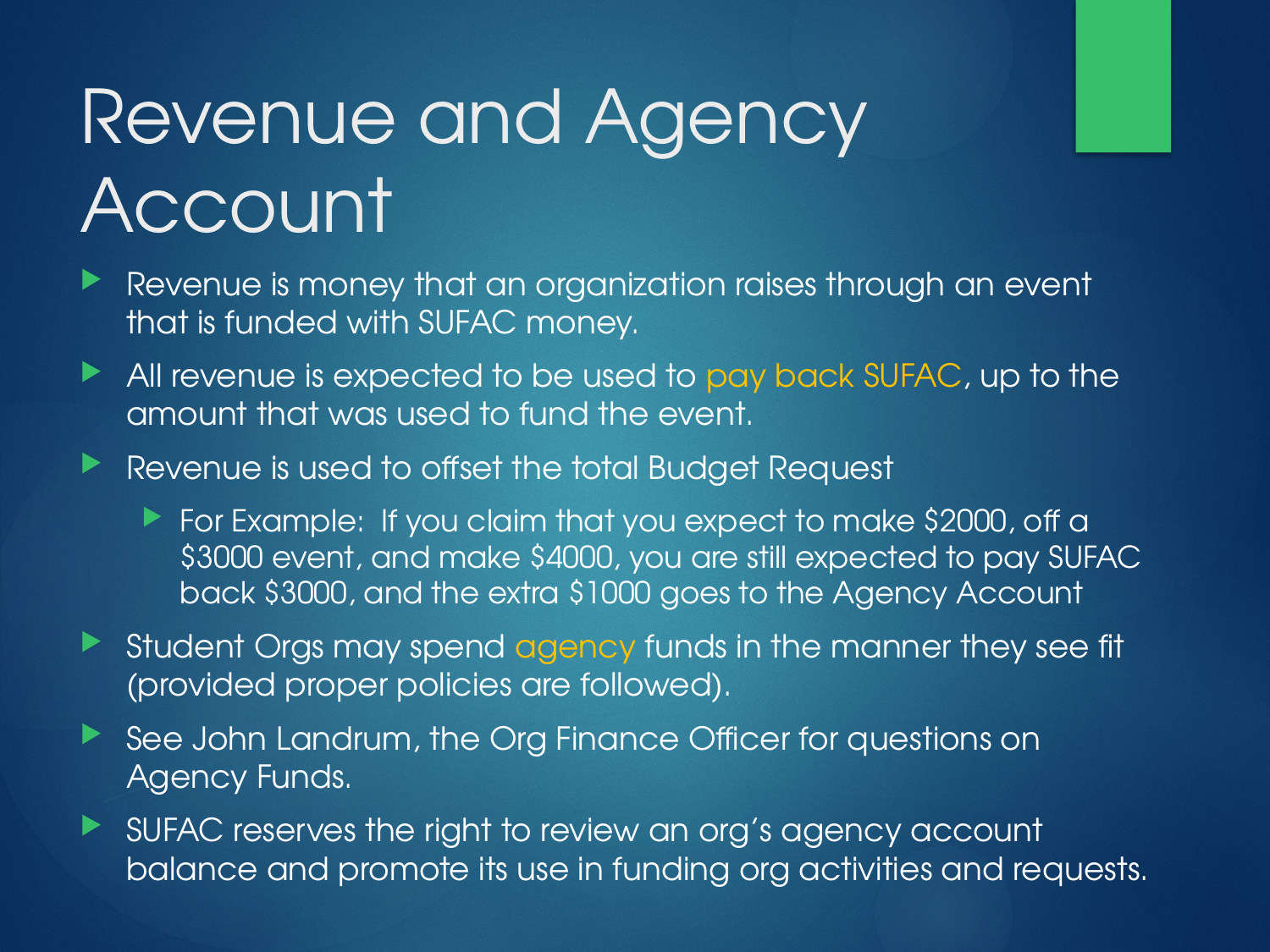

# Revenue and Agency Account
Revenue is money that an organization raises through an event that is funded with SUFAC money.
All revenue is expected to be used to pay back SUFAC, up to the amount that was used to fund the event.
Revenue is used to offset the total Budget Request
For Example:  If you claim that you expect to make $2000, off a $3000 event, and make $4000, you are still expected to pay SUFAC back $3000, and the extra $1000 goes to the Agency Account
Student Orgs may spend agency funds in the manner they see fit (provided proper policies are followed).
See John Landrum, the Org Finance Officer for questions on Agency Funds.
SUFAC reserves the right to review an org’s agency account balance and promote its use in funding org activities and requests.